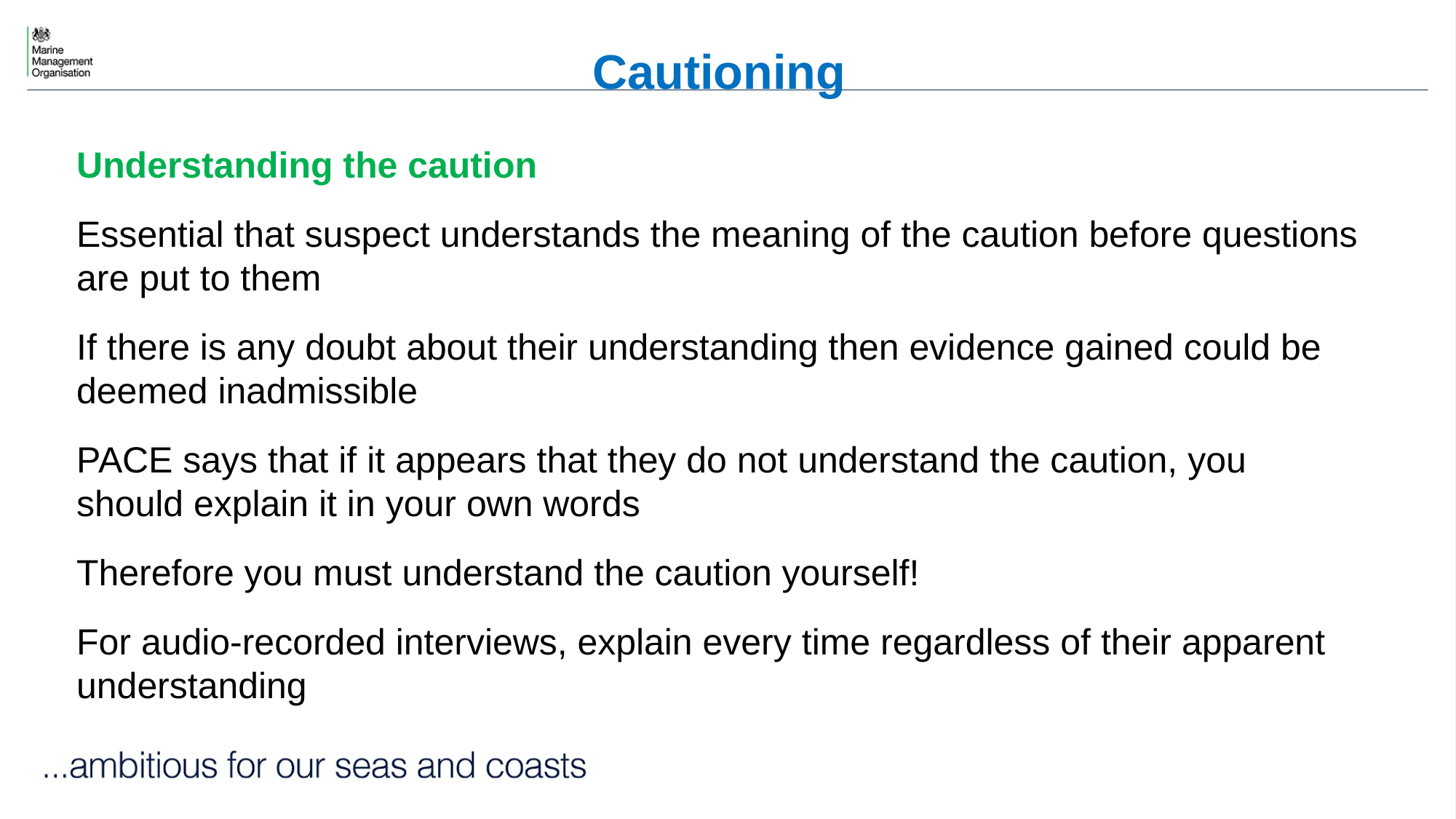

# Cautioning
Understanding the caution

Essential that suspect understands the meaning of the caution before questions are put to them

If there is any doubt about their understanding then evidence gained could be deemed inadmissible

PACE says that if it appears that they do not understand the caution, you should explain it in your own words

Therefore you must understand the caution yourself!

For audio-recorded interviews, explain every time regardless of their apparent understanding